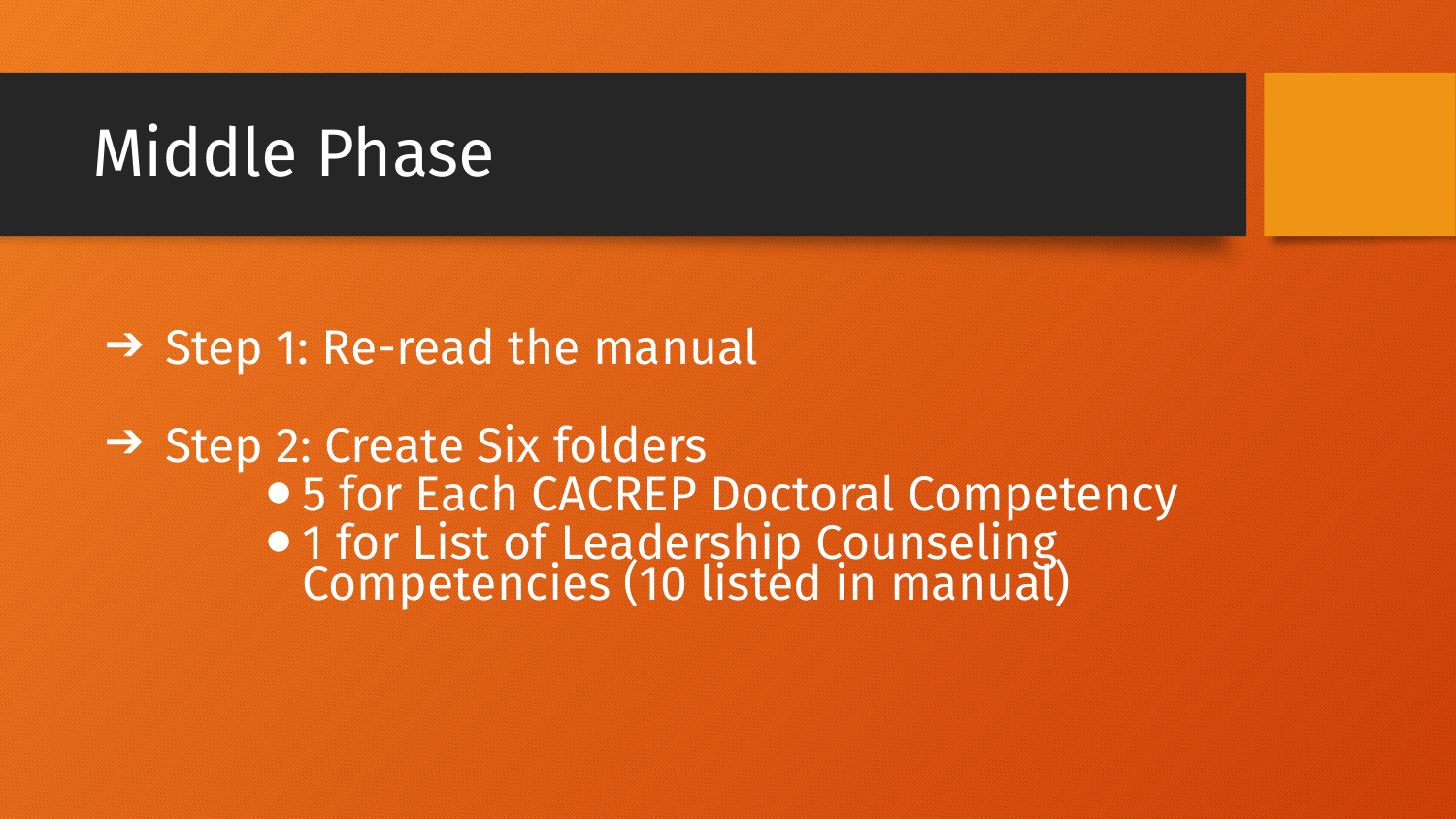

# Middle Phase
Step 1: Re-read the manual

Step 2: Create Six folders
5 for Each CACREP Doctoral Competency
1 for List of Leadership Counseling Competencies (10 listed in manual)